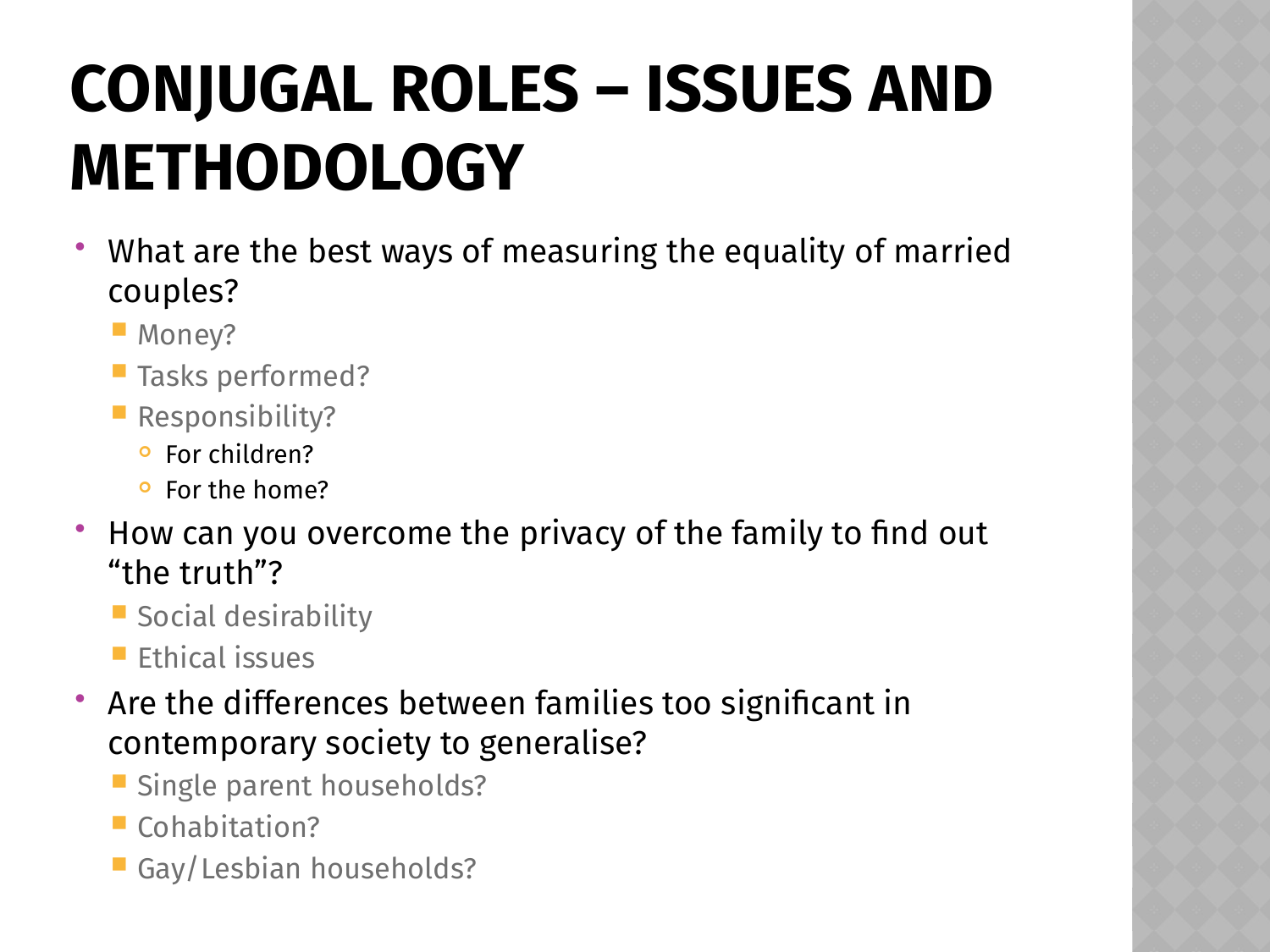

# Conjugal roles – issues and methodology
What are the best ways of measuring the equality of married couples?
Money?
Tasks performed?
Responsibility?
For children?
For the home?
How can you overcome the privacy of the family to find out “the truth”?
Social desirability
Ethical issues
Are the differences between families too significant in contemporary society to generalise?
Single parent households?
Cohabitation?
Gay/Lesbian households?